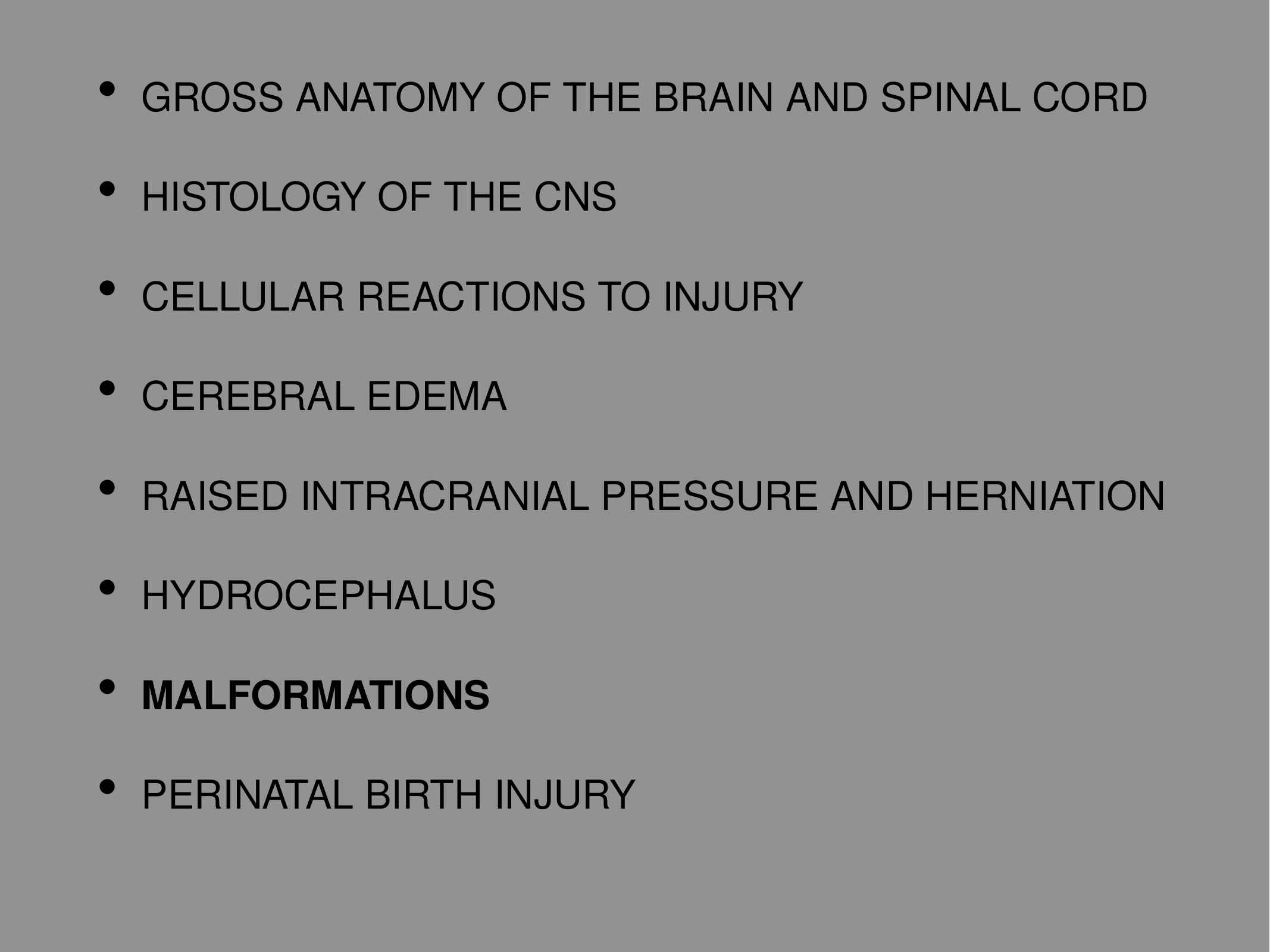

GROSS ANATOMY OF THE BRAIN AND SPINAL CORD
HISTOLOGY OF THE CNS
CELLULAR REACTIONS TO INJURY
CEREBRAL EDEMA
RAISED INTRACRANIAL PRESSURE AND HERNIATION
HYDROCEPHALUS
MALFORMATIONS
PERINATAL BIRTH INJURY